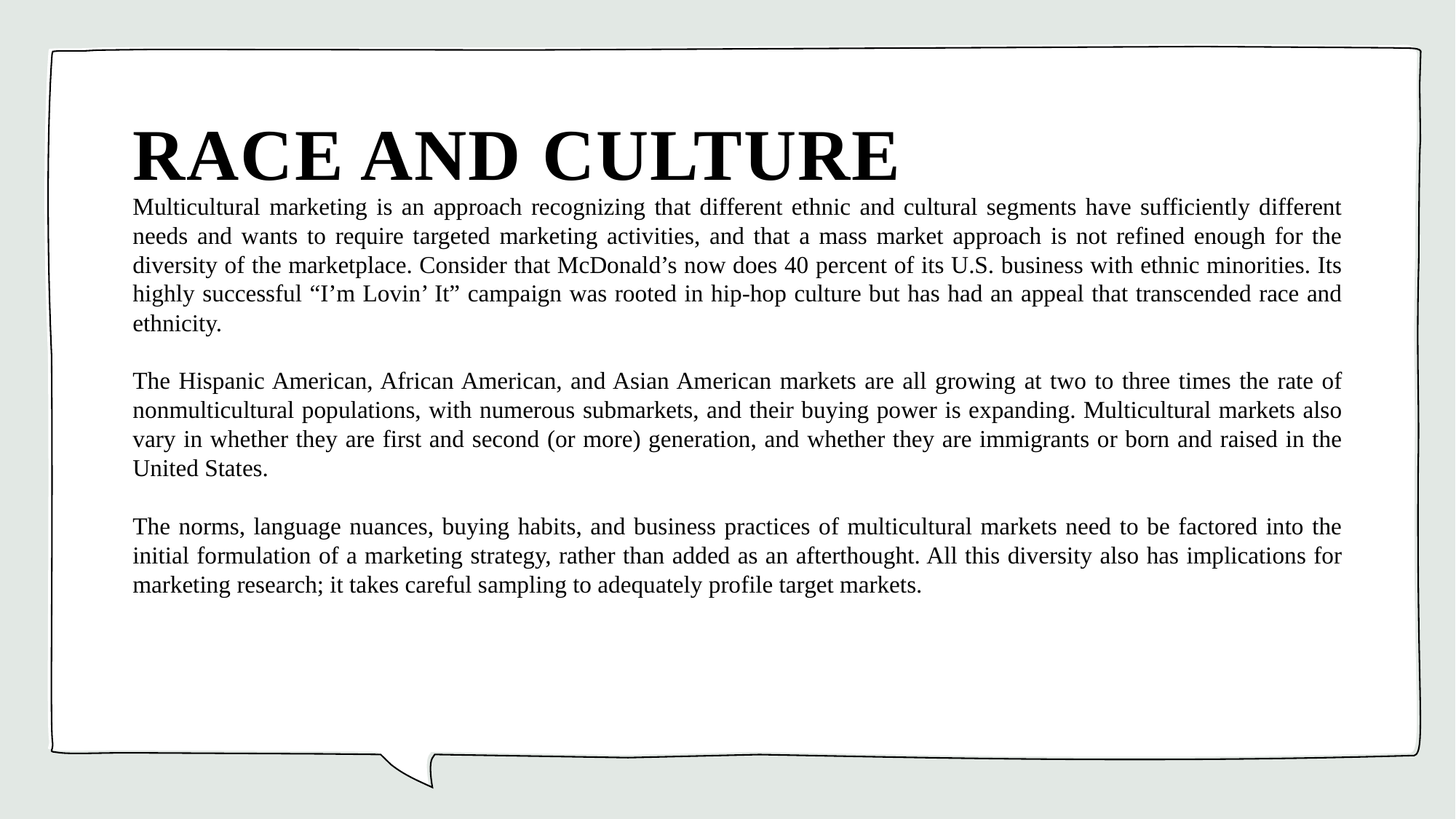

# RACE AND CULTURE
Multicultural marketing is an approach recognizing that different ethnic and cultural segments have sufficiently different needs and wants to require targeted marketing activities, and that a mass market approach is not refined enough for the diversity of the marketplace. Consider that McDonald’s now does 40 percent of its U.S. business with ethnic minorities. Its highly successful “I’m Lovin’ It” campaign was rooted in hip-hop culture but has had an appeal that transcended race and ethnicity.

The Hispanic American, African American, and Asian American markets are all growing at two to three times the rate of nonmulticultural populations, with numerous submarkets, and their buying power is expanding. Multicultural markets also vary in whether they are first and second (or more) generation, and whether they are immigrants or born and raised in the United States.

The norms, language nuances, buying habits, and business practices of multicultural markets need to be factored into the initial formulation of a marketing strategy, rather than added as an afterthought. All this diversity also has implications for marketing research; it takes careful sampling to adequately profile target markets.